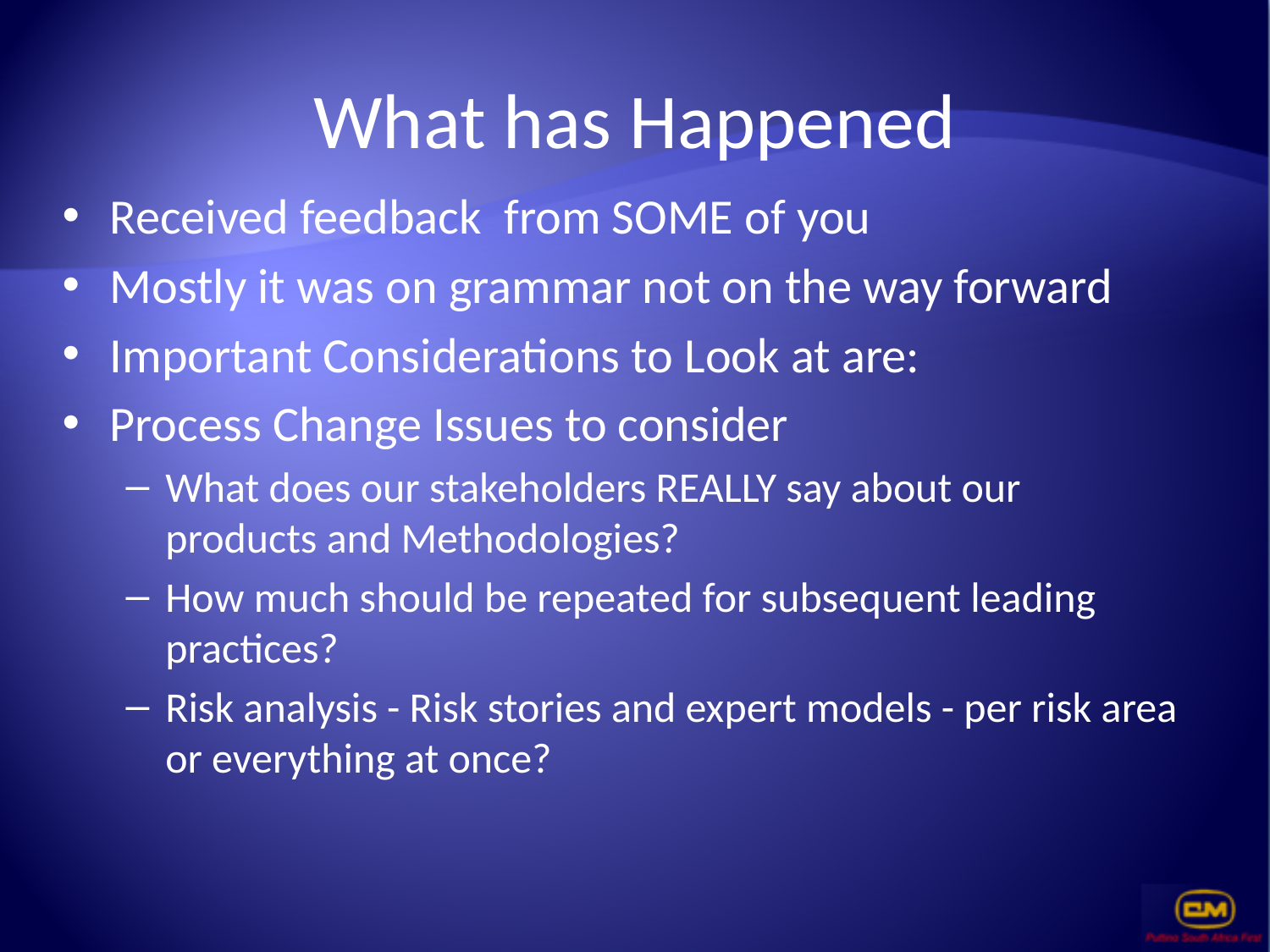

# What has Happened
Received feedback  from SOME of you
Mostly it was on grammar not on the way forward
Important Considerations to Look at are:
Process Change Issues to consider
What does our stakeholders REALLY say about our products and Methodologies?
How much should be repeated for subsequent leading practices?
Risk analysis - Risk stories and expert models - per risk area or everything at once?